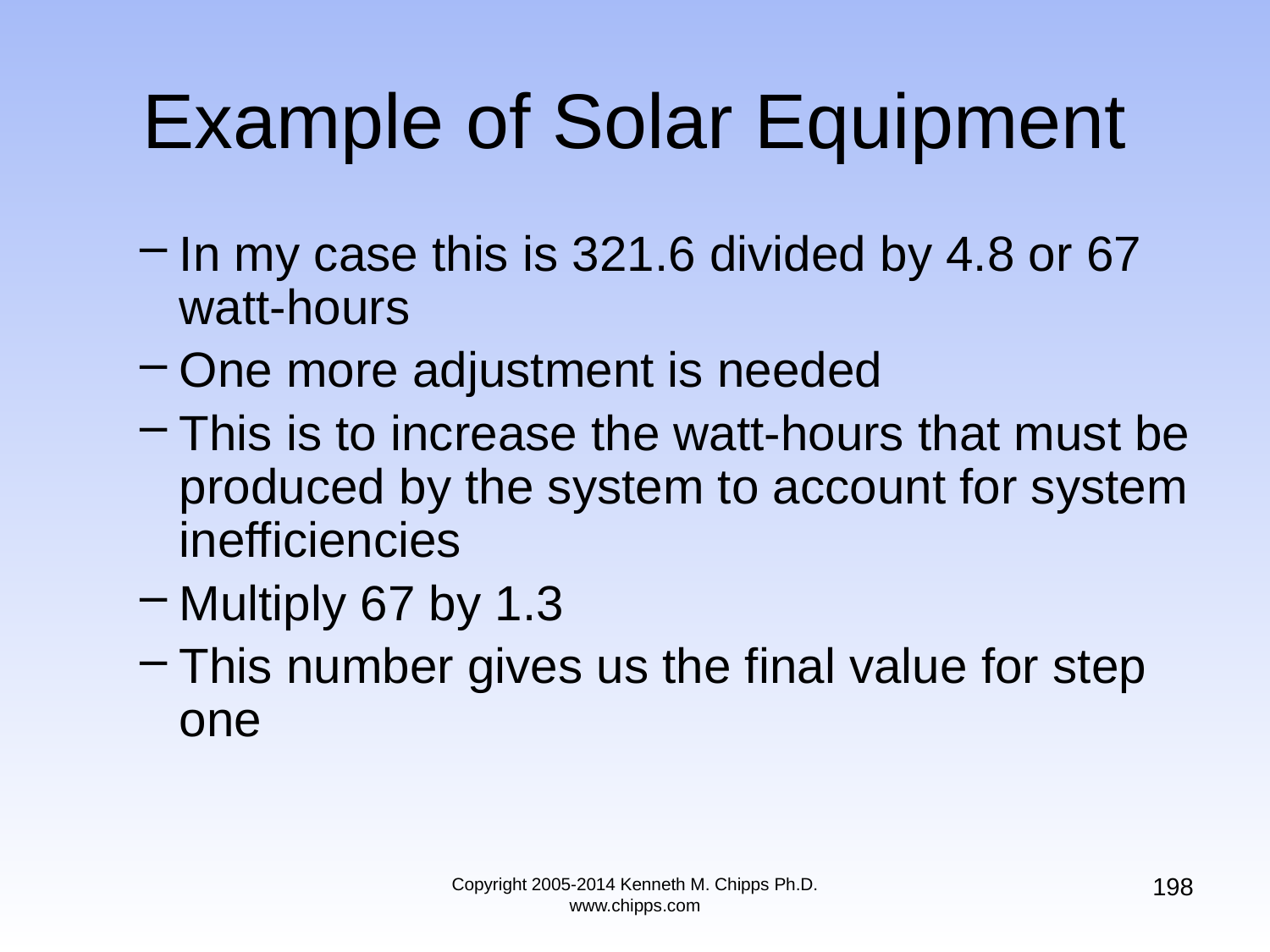

# Example of Solar Equipment
In my case this is 321.6 divided by 4.8 or 67 watt-hours
One more adjustment is needed
This is to increase the watt-hours that must be produced by the system to account for system inefficiencies
Multiply 67 by 1.3
This number gives us the final value for step one
198
Copyright 2005-2014 Kenneth M. Chipps Ph.D. www.chipps.com